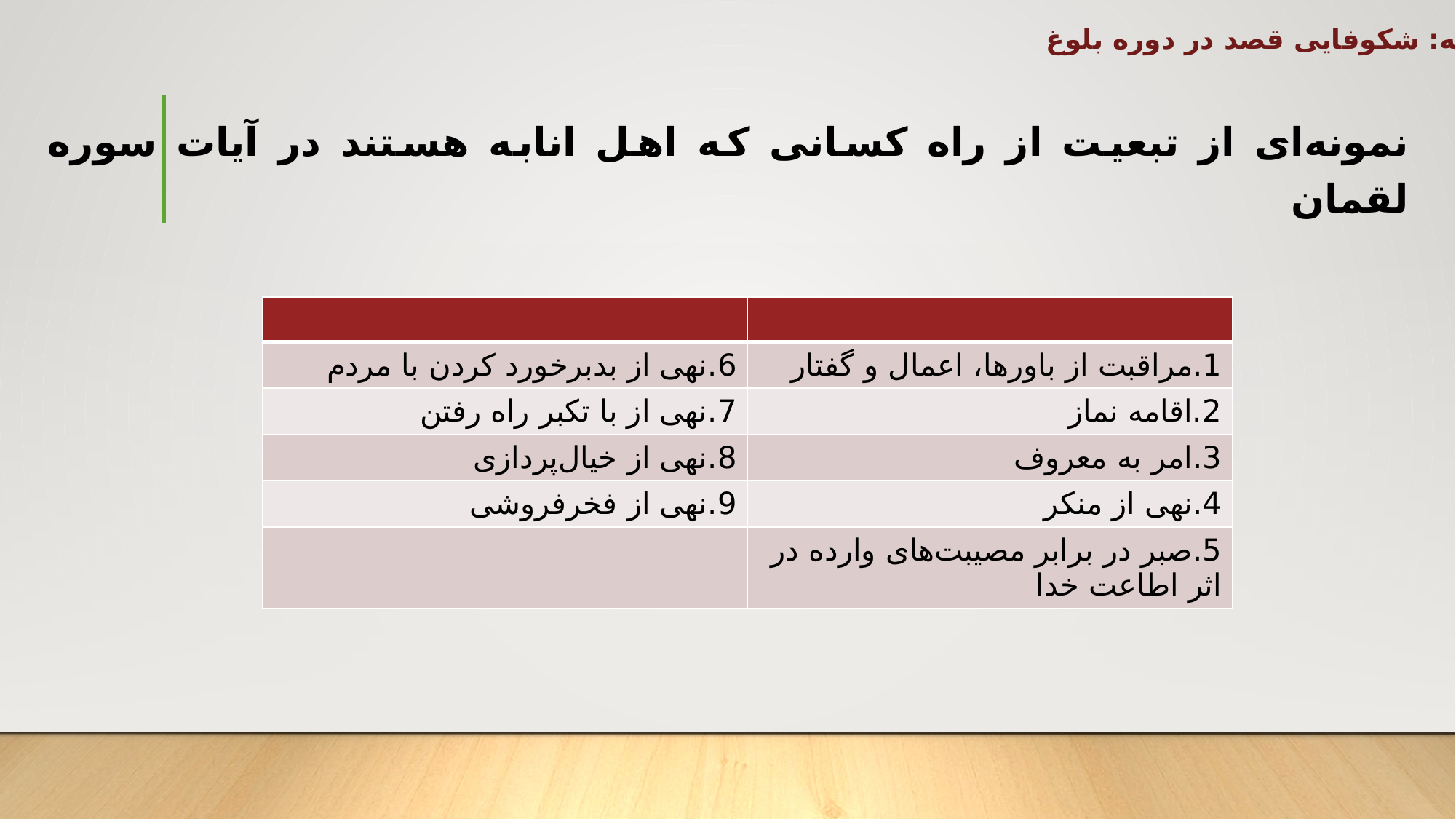

خاتمه: شکوفایی قصد در دوره بلوغ
نمونه‌ای از تبعیت از راه کسانی که اهل انابه هستند در آیات سوره لقمان

|  |  |
| --- | --- |
| 6.نهی از بدبرخورد کردن با مردم | 1.مراقبت از باورها، اعمال و گفتار |
| 7.نهی از با تکبر راه رفتن | 2.اقامه نماز |
| 8.نهی از خیال‌پردازی | 3.امر به معروف |
| 9.نهی از فخرفروشی | 4.نهی از منکر |
|  | 5.صبر در برابر مصیبت‌های وارده در اثر اطاعت خدا |